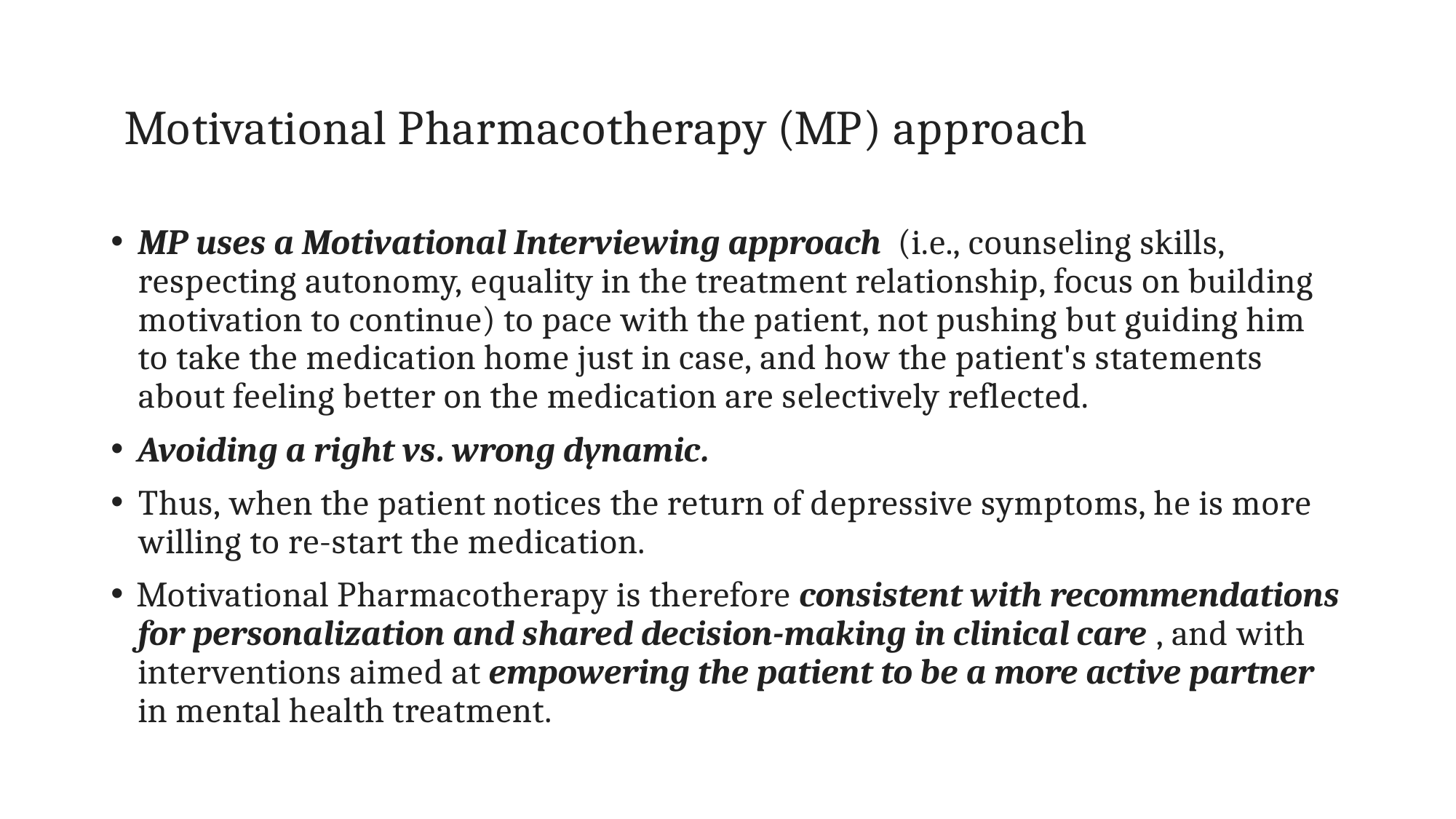

# Motivational Pharmacotherapy (MP) approach
MP uses a Motivational Interviewing approach  (i.e., counseling skills, respecting autonomy, equality in the treatment relationship, focus on building motivation to continue) to pace with the patient, not pushing but guiding him to take the medication home just in case, and how the patient's statements about feeling better on the medication are selectively reflected.
Avoiding a right vs. wrong dynamic.
Thus, when the patient notices the return of depressive symptoms, he is more willing to re-start the medication.
Motivational Pharmacotherapy is therefore consistent with recommendations for personalization and shared decision-making in clinical care , and with interventions aimed at empowering the patient to be a more active partner in mental health treatment.